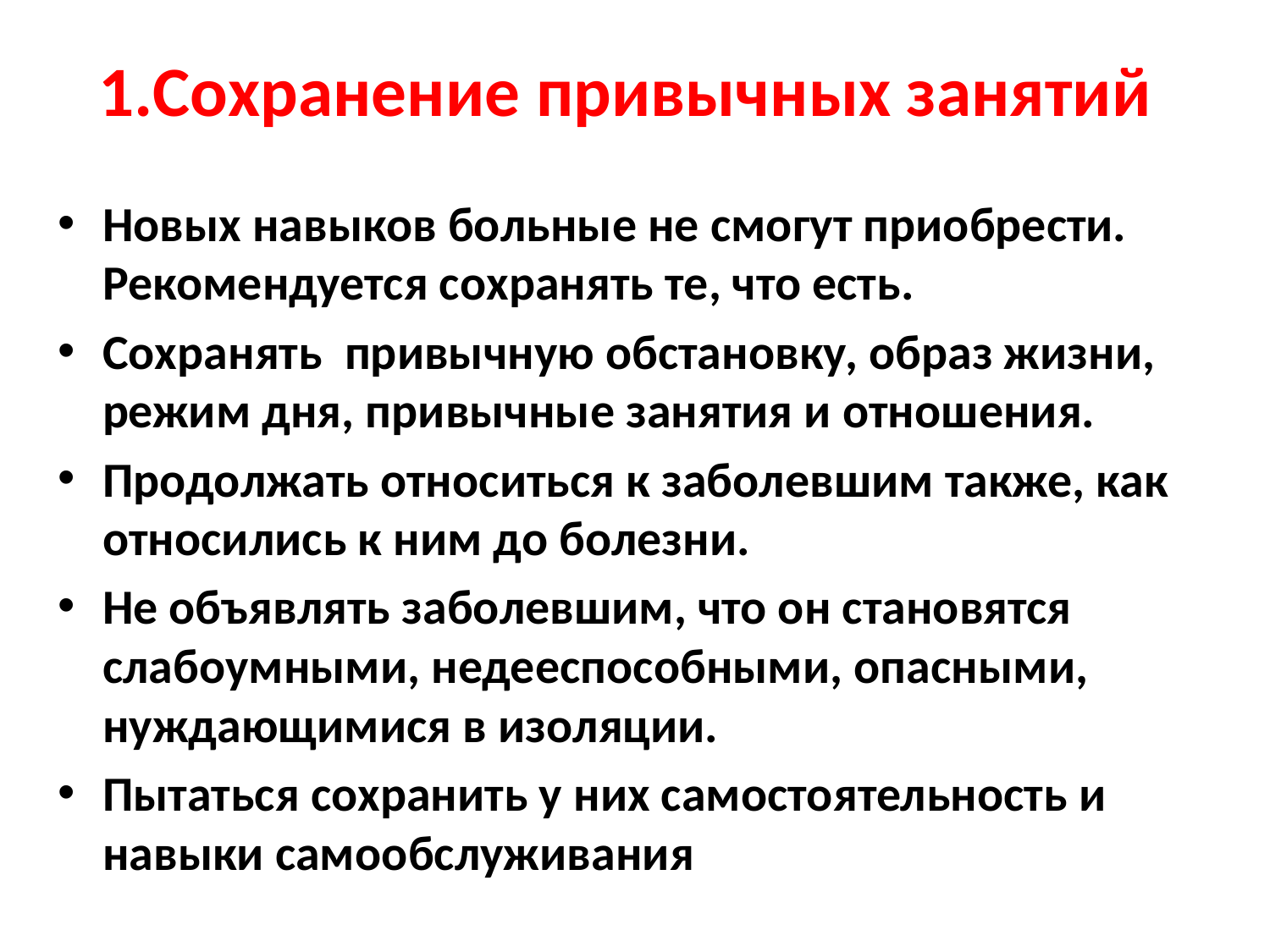

# 1.Сохранение привычных занятий
Новых навыков больные не смогут приобрести. Рекомендуется сохранять те, что есть.
Сохранять  привычную обстановку, образ жизни, режим дня, привычные занятия и отношения.
Продолжать относиться к заболевшим также, как относились к ним до болезни.
Не объявлять заболевшим, что он становятся слабоумными, недееспособными, опасными, нуждающимися в изоляции.
Пытаться сохранить у них самостоятельность и навыки самообслуживания